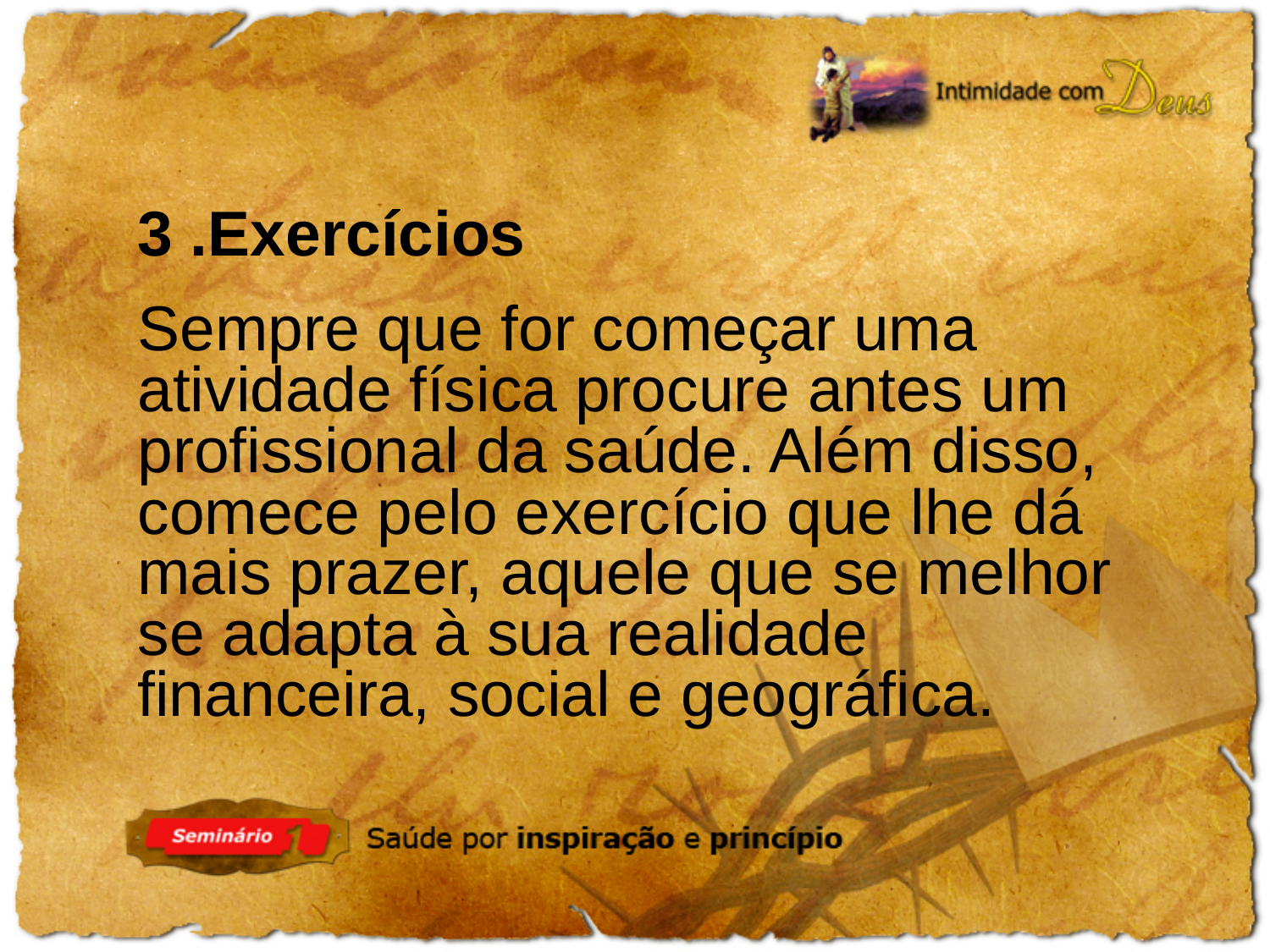

3 .Exercícios
Sempre que for começar uma atividade física procure antes um profissional da saúde. Além disso, comece pelo exercício que lhe dá mais prazer, aquele que se melhor se adapta à sua realidade financeira, social e geográfica.